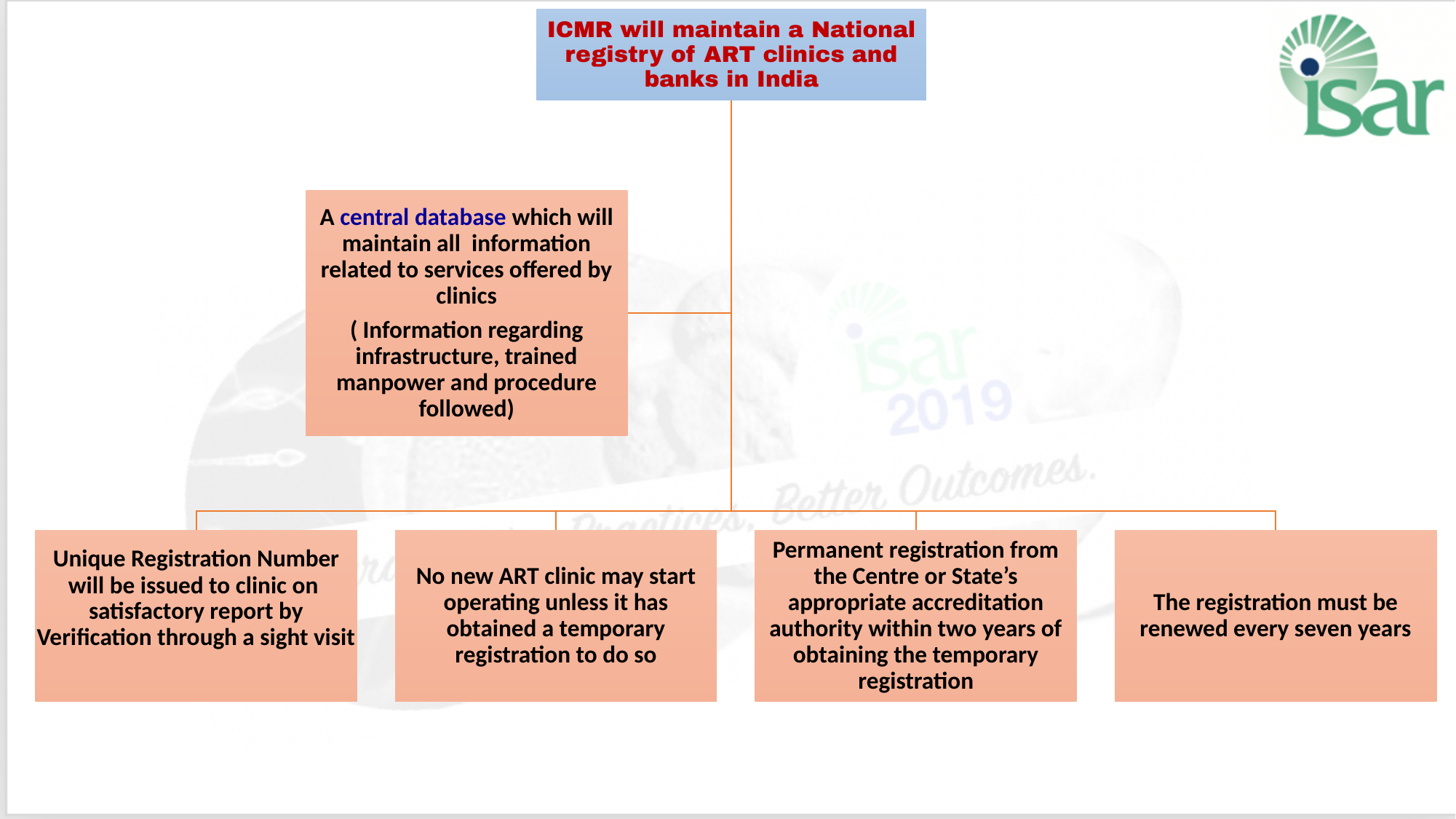

ICMR will maintain a National registry of ART clinics and banks in India
Unique Registration Number will be issued to clinic on  satisfactory report by Verification through a sight visit

No new ART clinic may start operating unless it has obtained a temporary registration to do so
Permanent registration from the Centre or State’s appropriate accreditation authority within two years of obtaining the temporary registration
The registration must be renewed every seven years
A central database which will maintain all  information related to services offered by clinics
( Information regarding infrastructure, trained manpower and procedure followed)